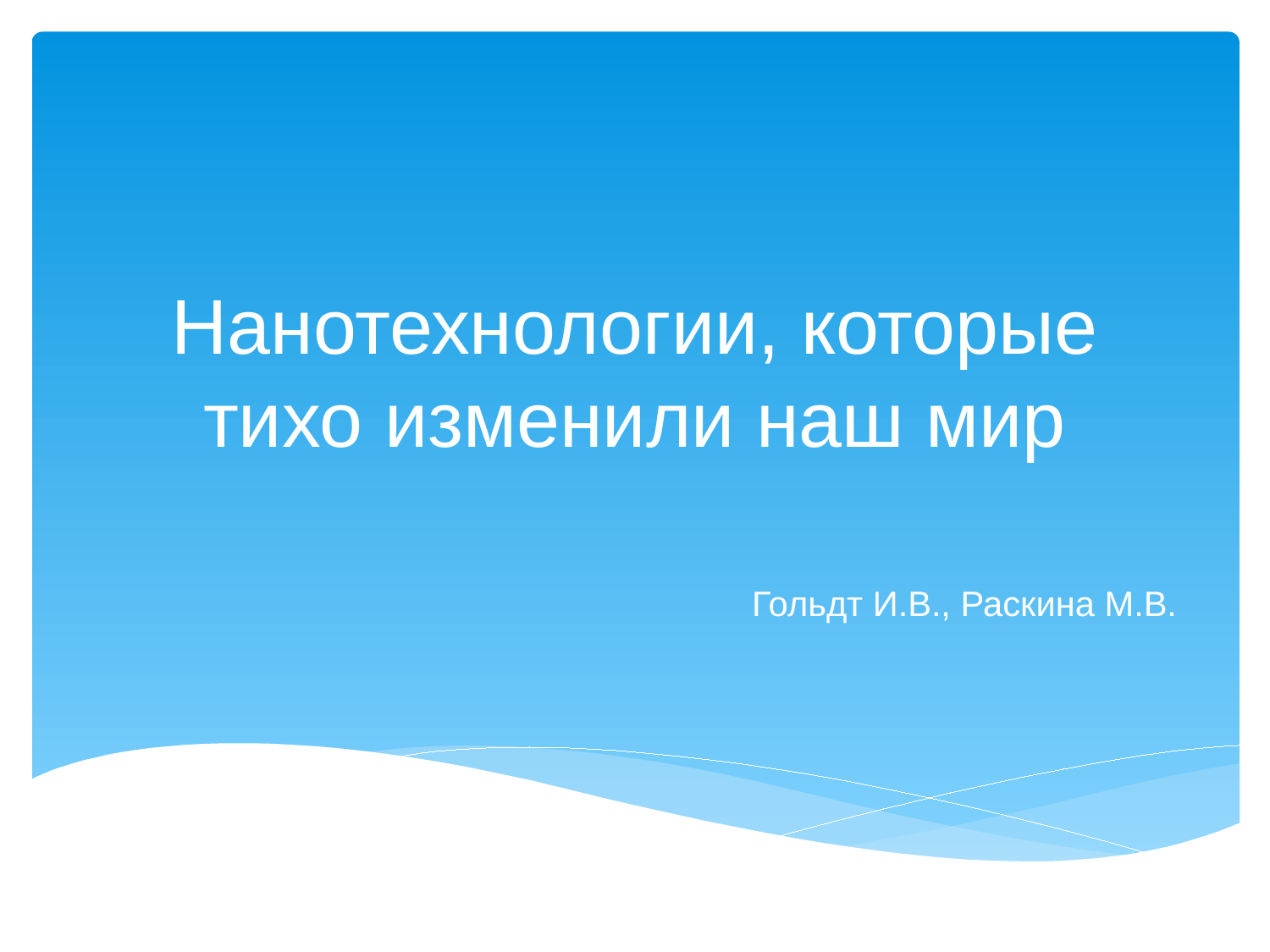

# Нанотехнологии, которые тихо изменили наш мир
Гольдт И.В., Раскина М.В.